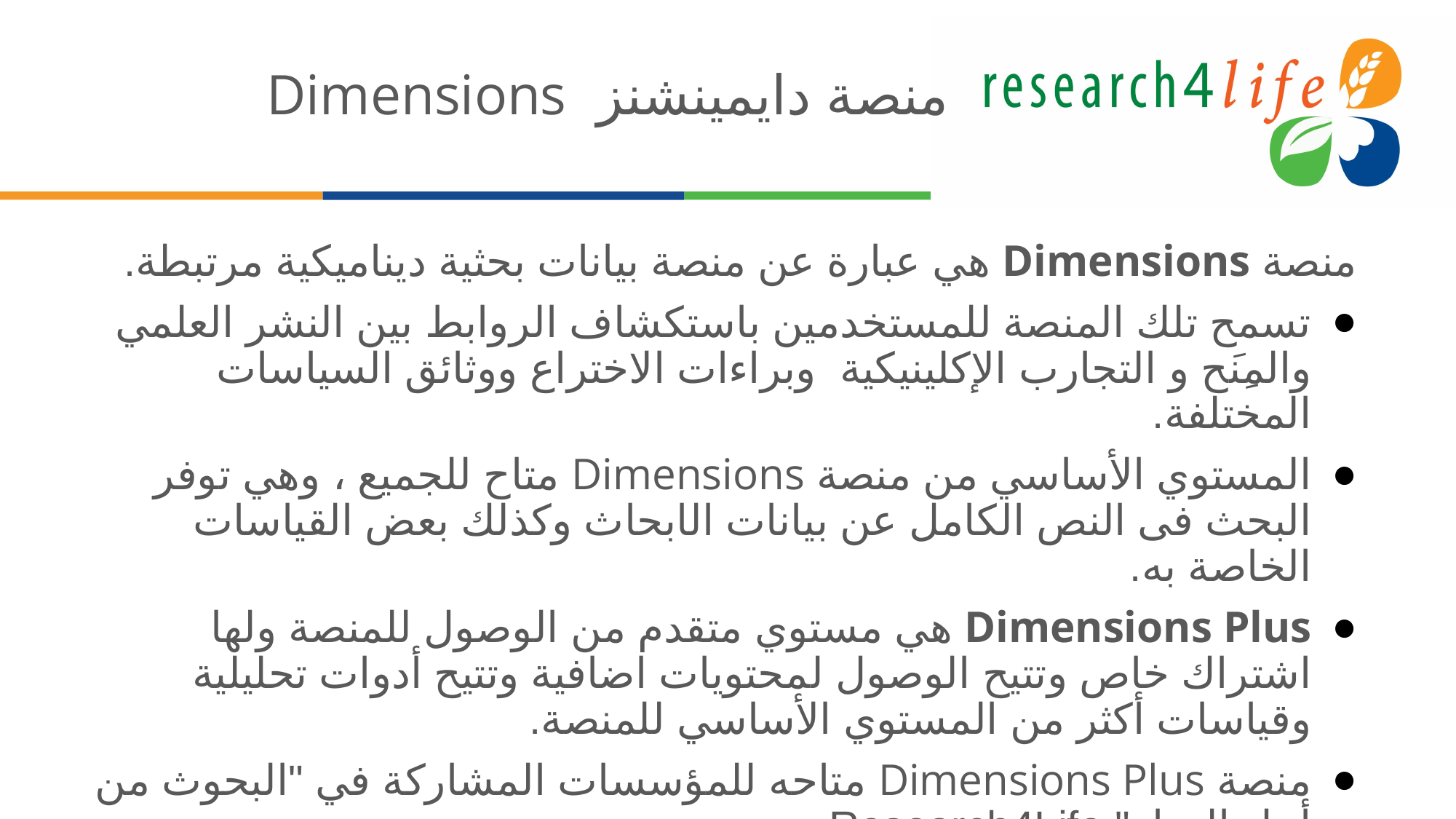

# منصة دايمينشنز  Dimensions
منصة Dimensions هي عبارة عن منصة بيانات بحثية ديناميكية مرتبطة.
تسمح تلك المنصة للمستخدمين باستكشاف الروابط بين النشر العلمي والمِنَح و التجارب الإكلينيكية  وبراءات الاختراع ووثائق السياسات المختلفة.
المستوي الأساسي من منصة Dimensions متاح للجميع ، وهي توفر البحث فى النص الكامل عن بيانات الابحاث وكذلك بعض القياسات الخاصة به.
Dimensions Plus هي مستوي متقدم من الوصول للمنصة ولها اشتراك خاص وتتيح الوصول لمحتويات اضافية وتتيح أدوات تحليلية وقياسات أكثر من المستوي الأساسي للمنصة.
منصة Dimensions Plus متاحه للمؤسسات المشاركة في "البحوث من أجل الحياة" Research4Life.